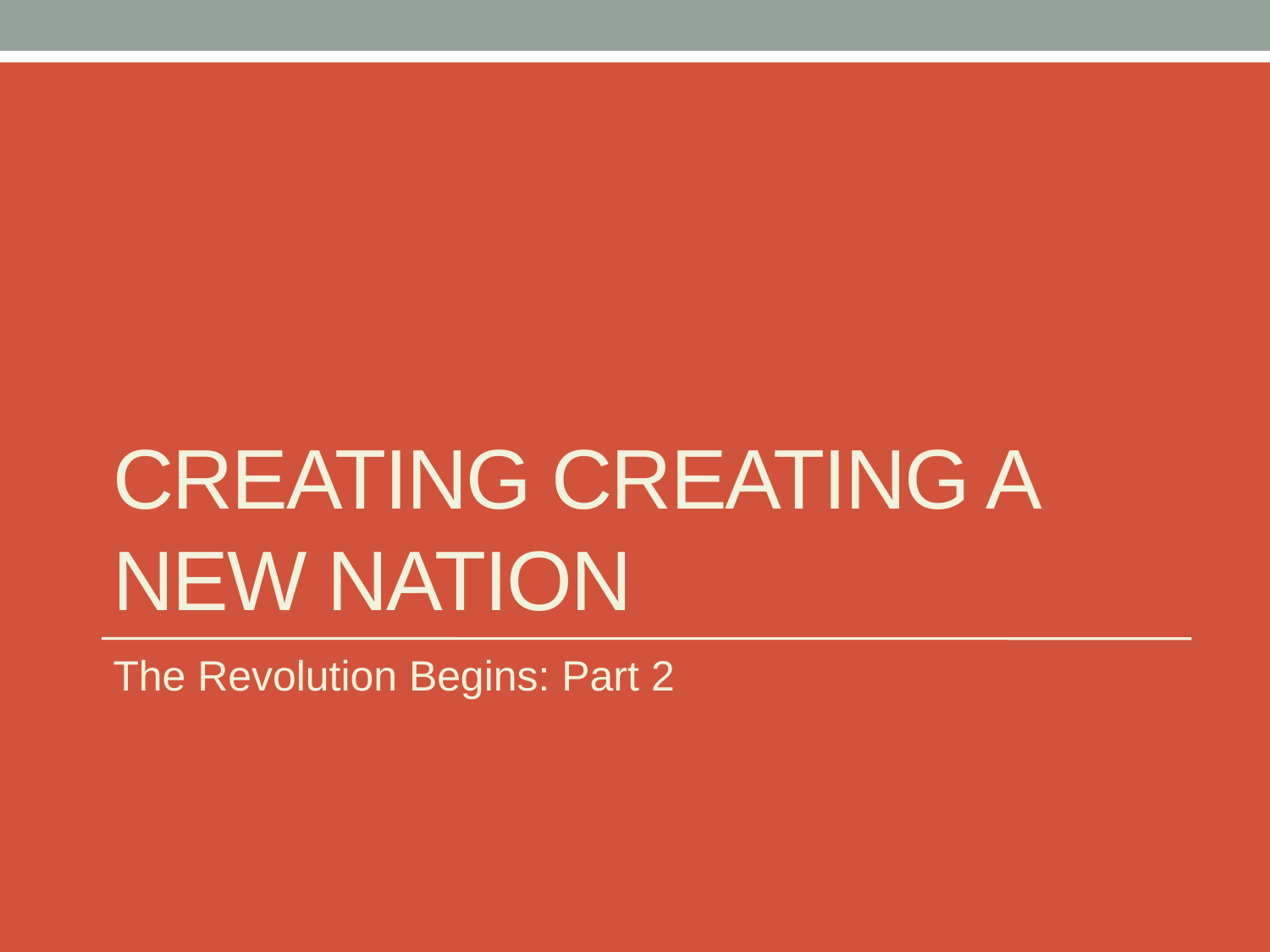

# Creating Creating a New Nation
The Revolution Begins: Part 2